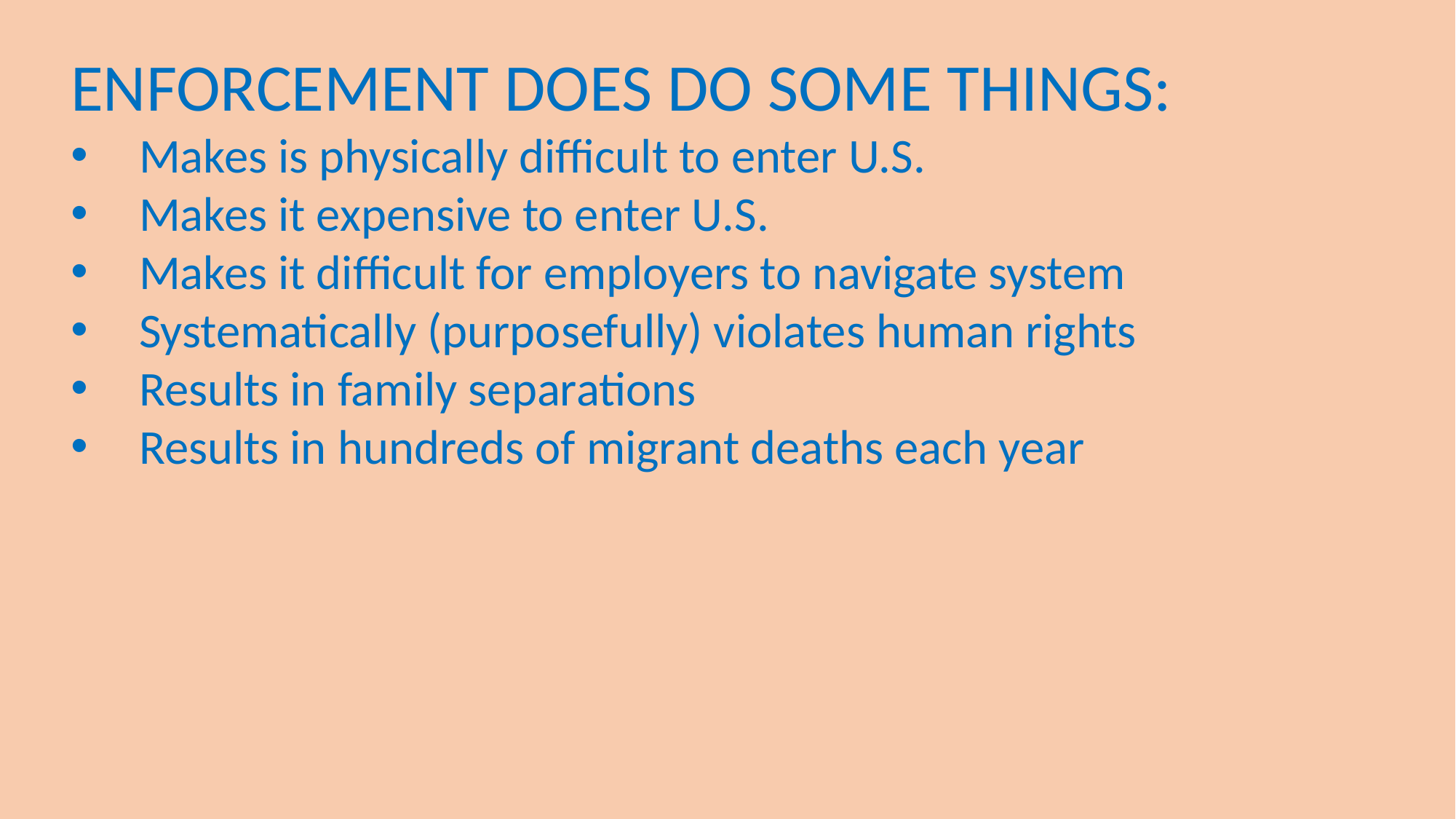

ENFORCEMENT DOES DO SOME THINGS:
Makes is physically difficult to enter U.S.
Makes it expensive to enter U.S.
Makes it difficult for employers to navigate system
Systematically (purposefully) violates human rights
Results in family separations
Results in hundreds of migrant deaths each year